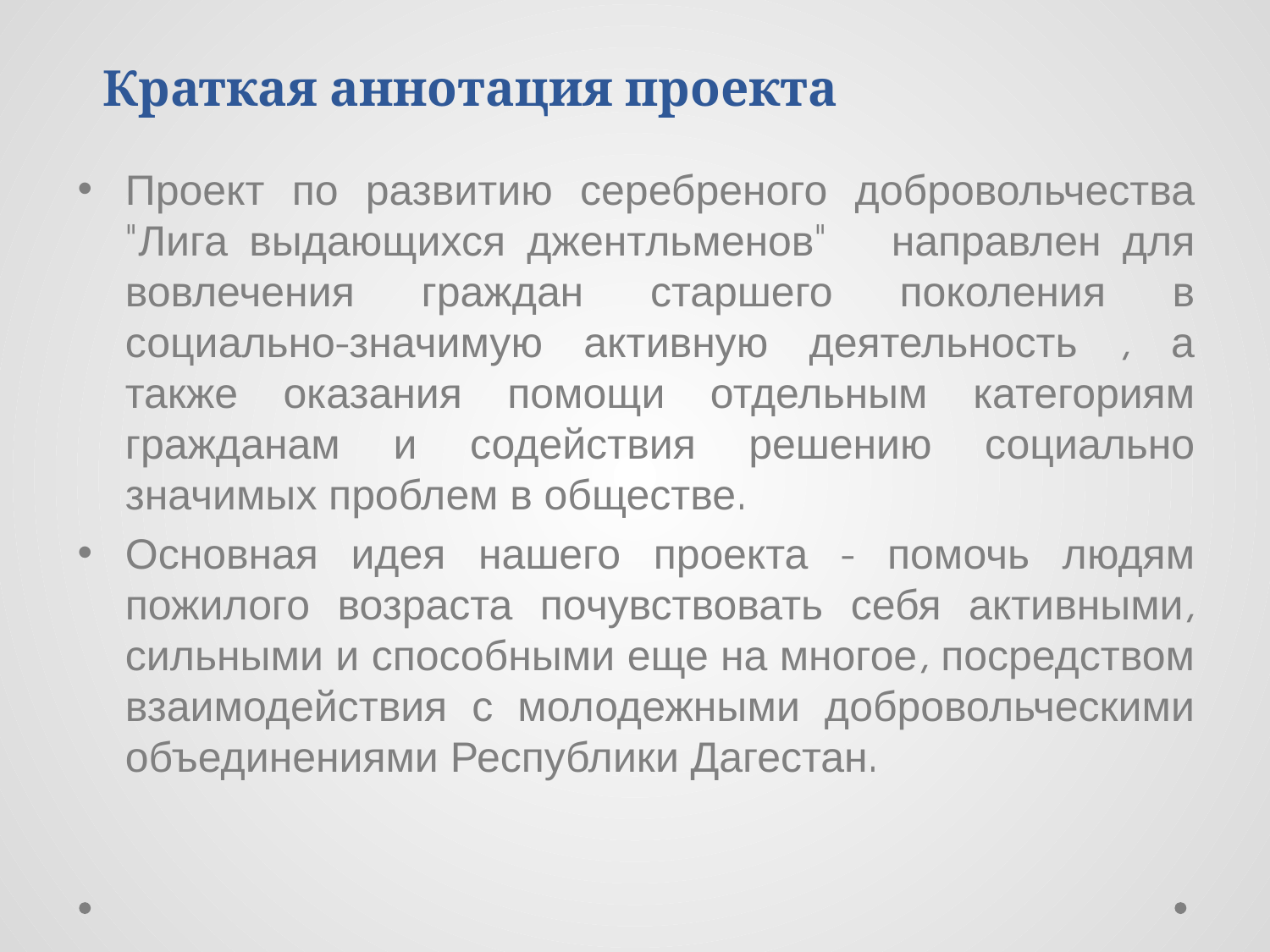

# Краткая аннотация проекта
Проект по развитию серебреного добровольчества "Лига выдающихся джентльменов"   направлен для вовлечения граждан старшего поколения в социально-значимую активную деятельность , а также оказания помощи отдельным категориям гражданам и содействия решению социально значимых проблем в обществе.
Основная идея нашего проекта - помочь людям пожилого возраста почувствовать себя активными, сильными и способными еще на многое, посредством взаимодействия с молодежными добровольческими объединениями Республики Дагестан.